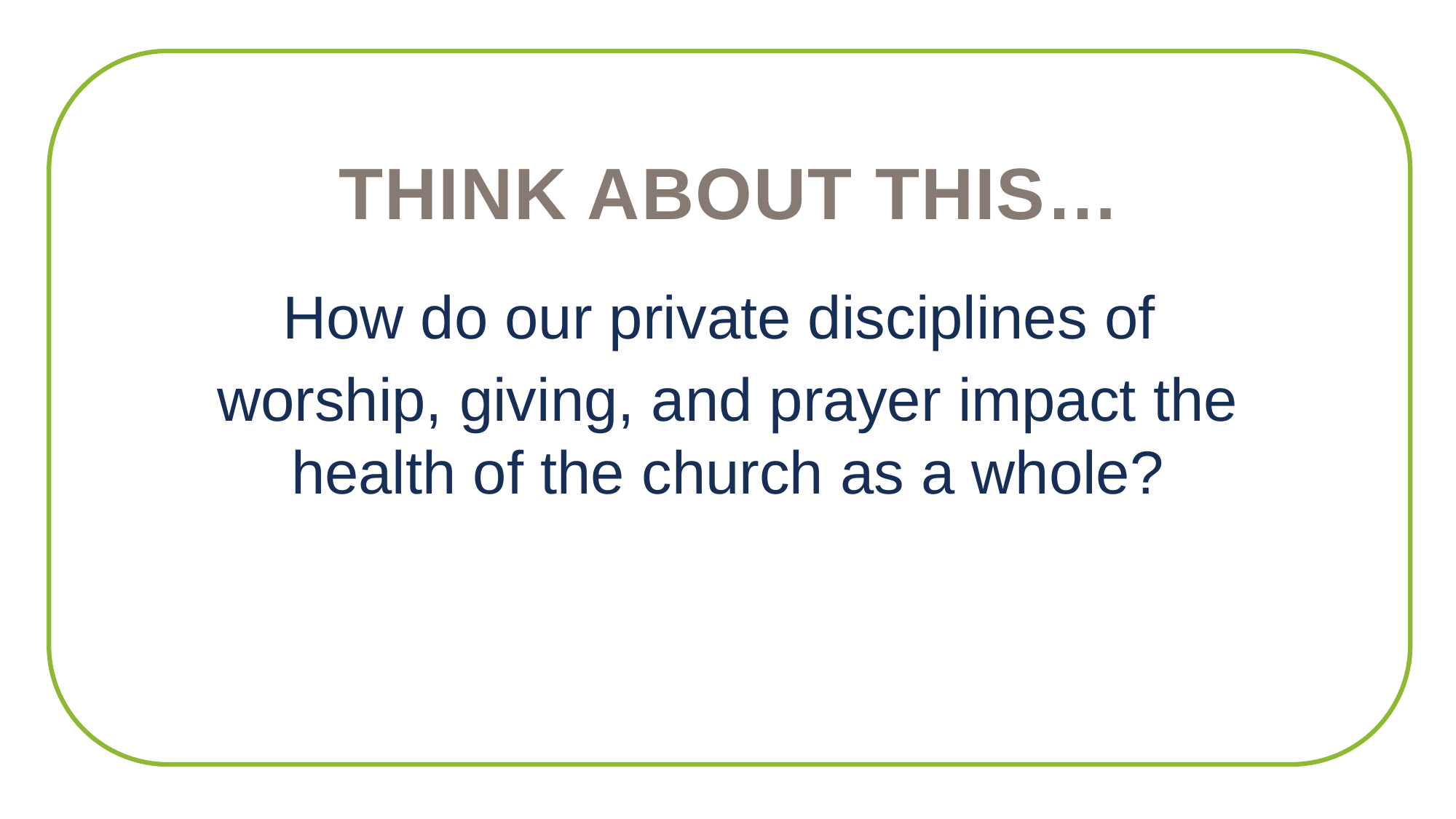

THINK ABOUT THIS…

How do our private disciplines of
worship, giving, and prayer impact the health of the church as a whole?